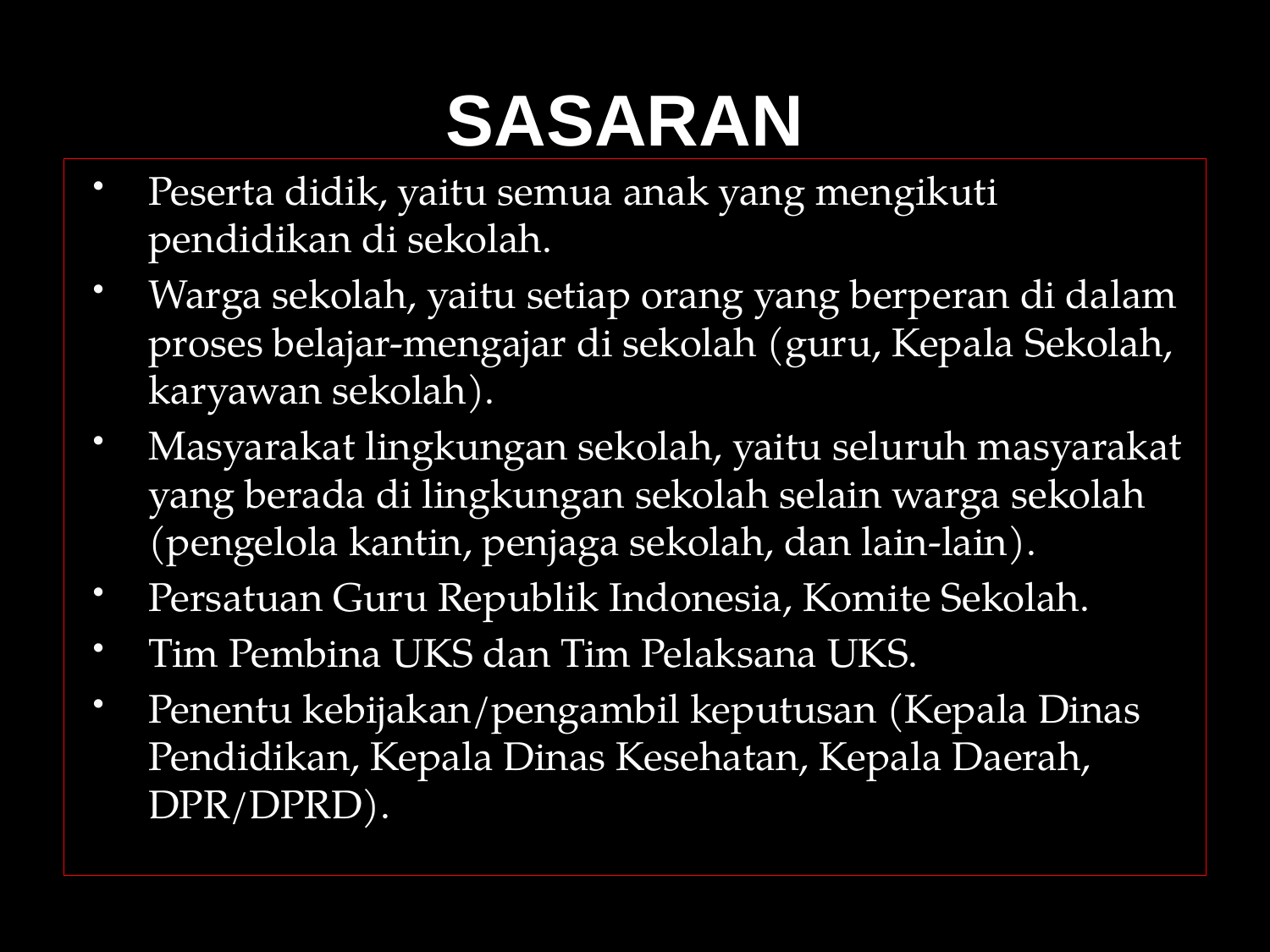

# SASARAN
Peserta didik, yaitu semua anak yang mengikuti pendidikan di sekolah.
Warga sekolah, yaitu setiap orang yang berperan di dalam proses belajar-mengajar di sekolah (guru, Kepala Sekolah, karyawan sekolah).
Masyarakat lingkungan sekolah, yaitu seluruh masyarakat yang berada di lingkungan sekolah selain warga sekolah (pengelola kantin, penjaga sekolah, dan lain-lain).
Persatuan Guru Republik Indonesia, Komite Sekolah.
Tim Pembina UKS dan Tim Pelaksana UKS.
Penentu kebijakan/pengambil keputusan (Kepala Dinas Pendidikan, Kepala Dinas Kesehatan, Kepala Daerah, DPR/DPRD).